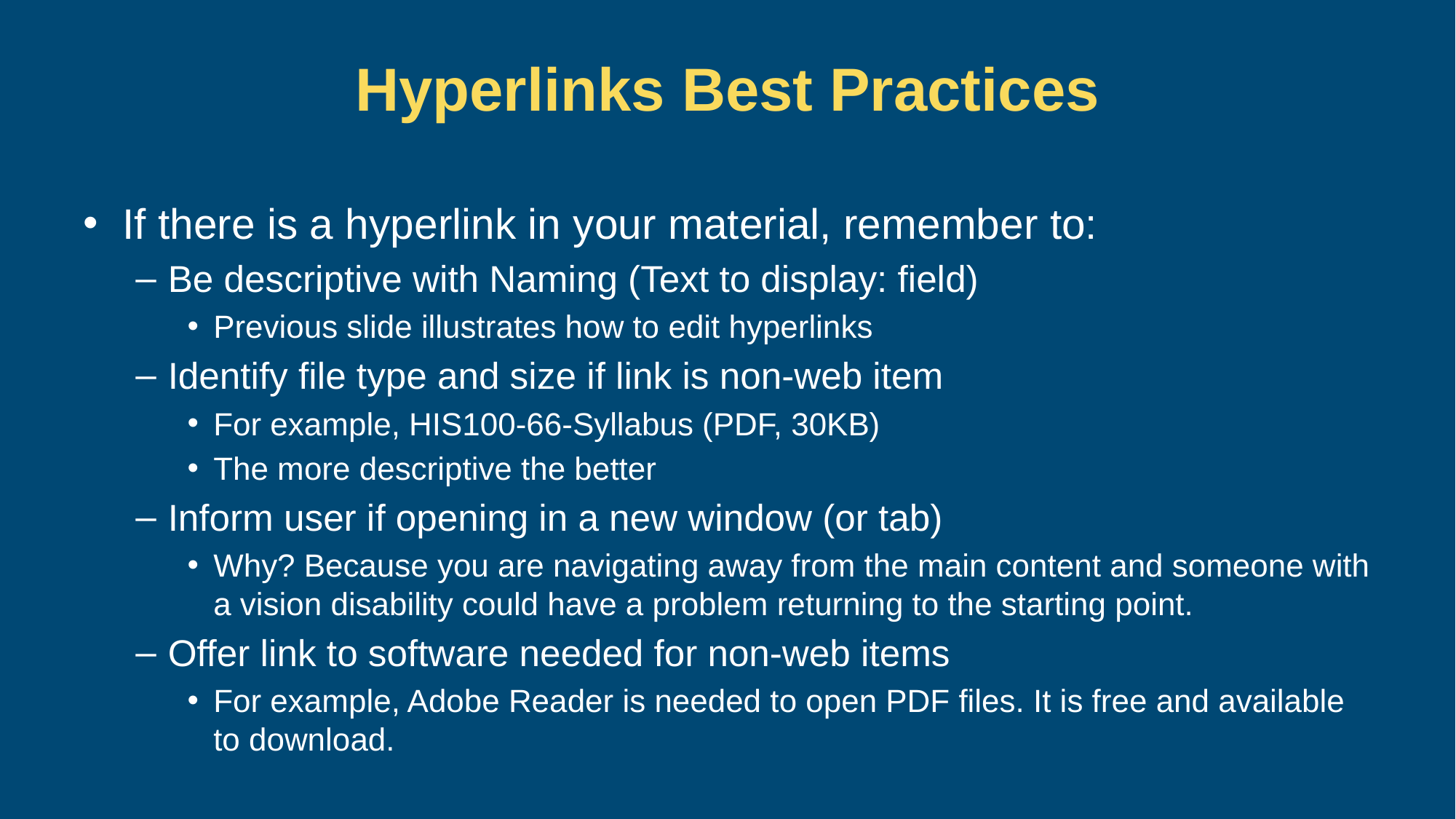

# Hyperlinks Best Practices
If there is a hyperlink in your material, remember to:
Be descriptive with Naming (Text to display: field)
Previous slide illustrates how to edit hyperlinks
Identify file type and size if link is non-web item
For example, HIS100-66-Syllabus (PDF, 30KB)
The more descriptive the better
Inform user if opening in a new window (or tab)
Why? Because you are navigating away from the main content and someone with a vision disability could have a problem returning to the starting point.
Offer link to software needed for non-web items
For example, Adobe Reader is needed to open PDF files. It is free and available to download.